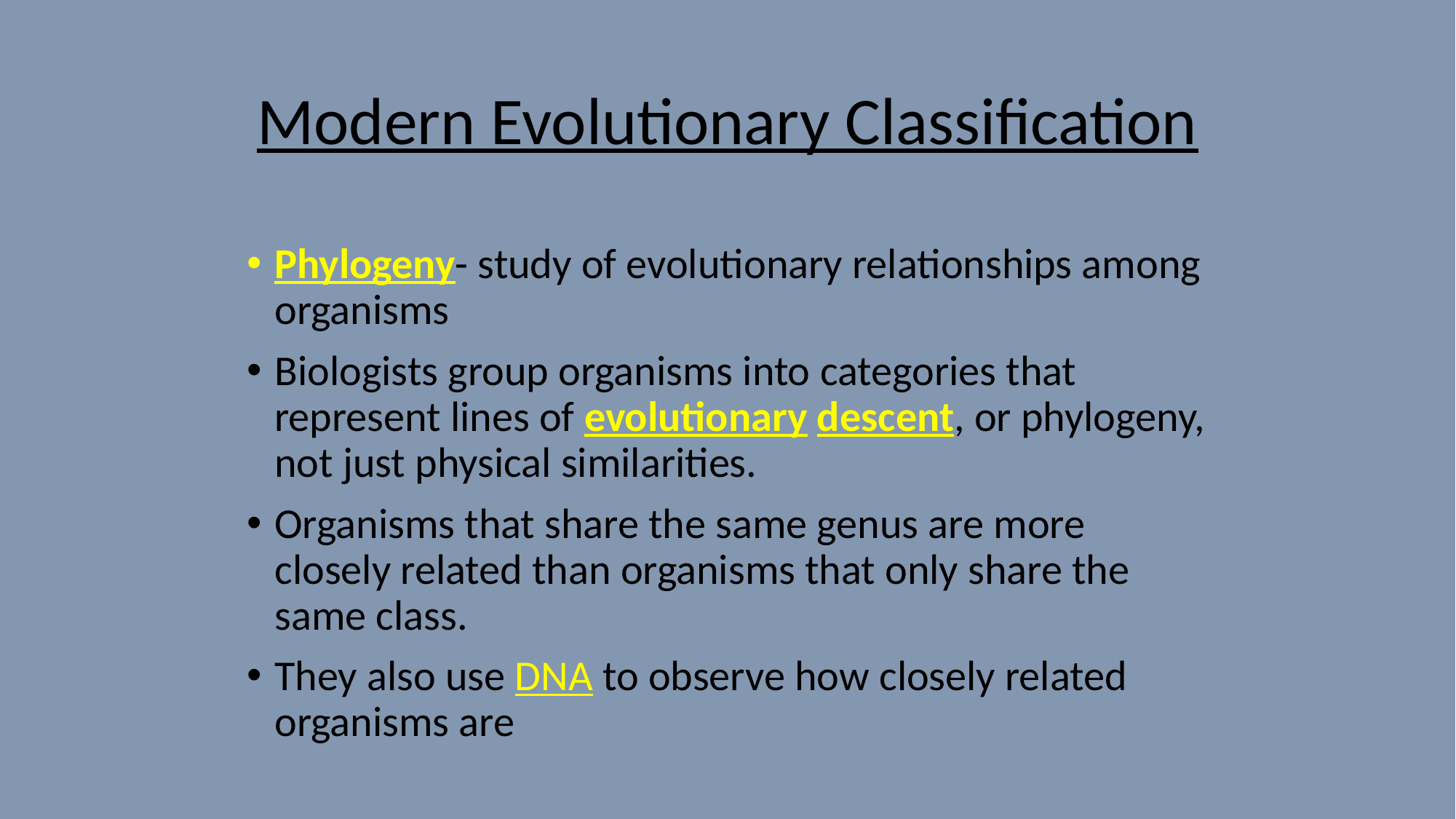

Modern Evolutionary Classification
Phylogeny- study of evolutionary relationships among organisms
Biologists group organisms into categories that represent lines of evolutionary descent, or phylogeny, not just physical similarities.
Organisms that share the same genus are more closely related than organisms that only share the same class.
They also use DNA to observe how closely related organisms are